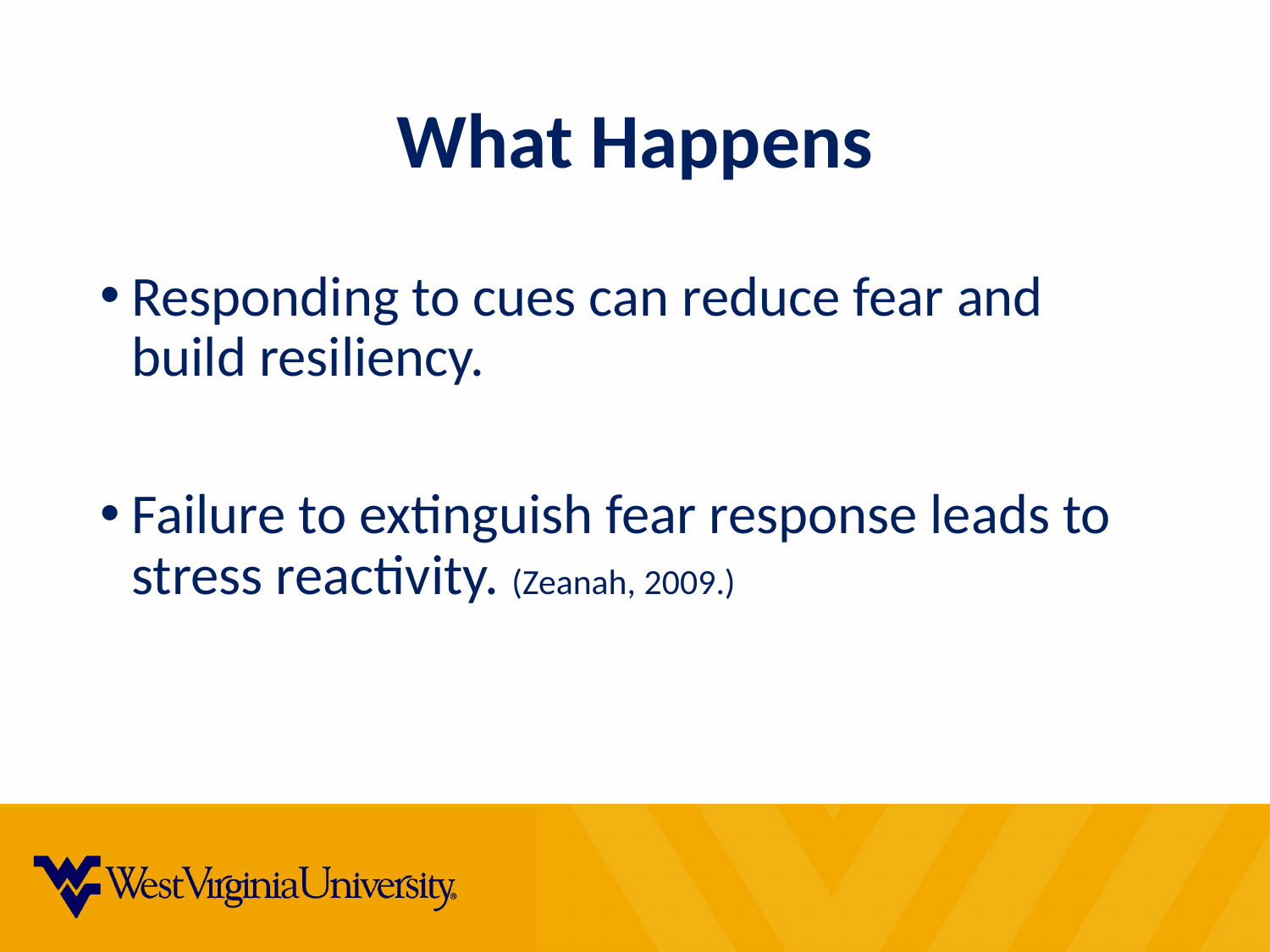

# What Happens

Responding to cues can reduce fear and build resiliency.

Failure to extinguish fear response leads to stress reactivity. (Zeanah, 2009.)